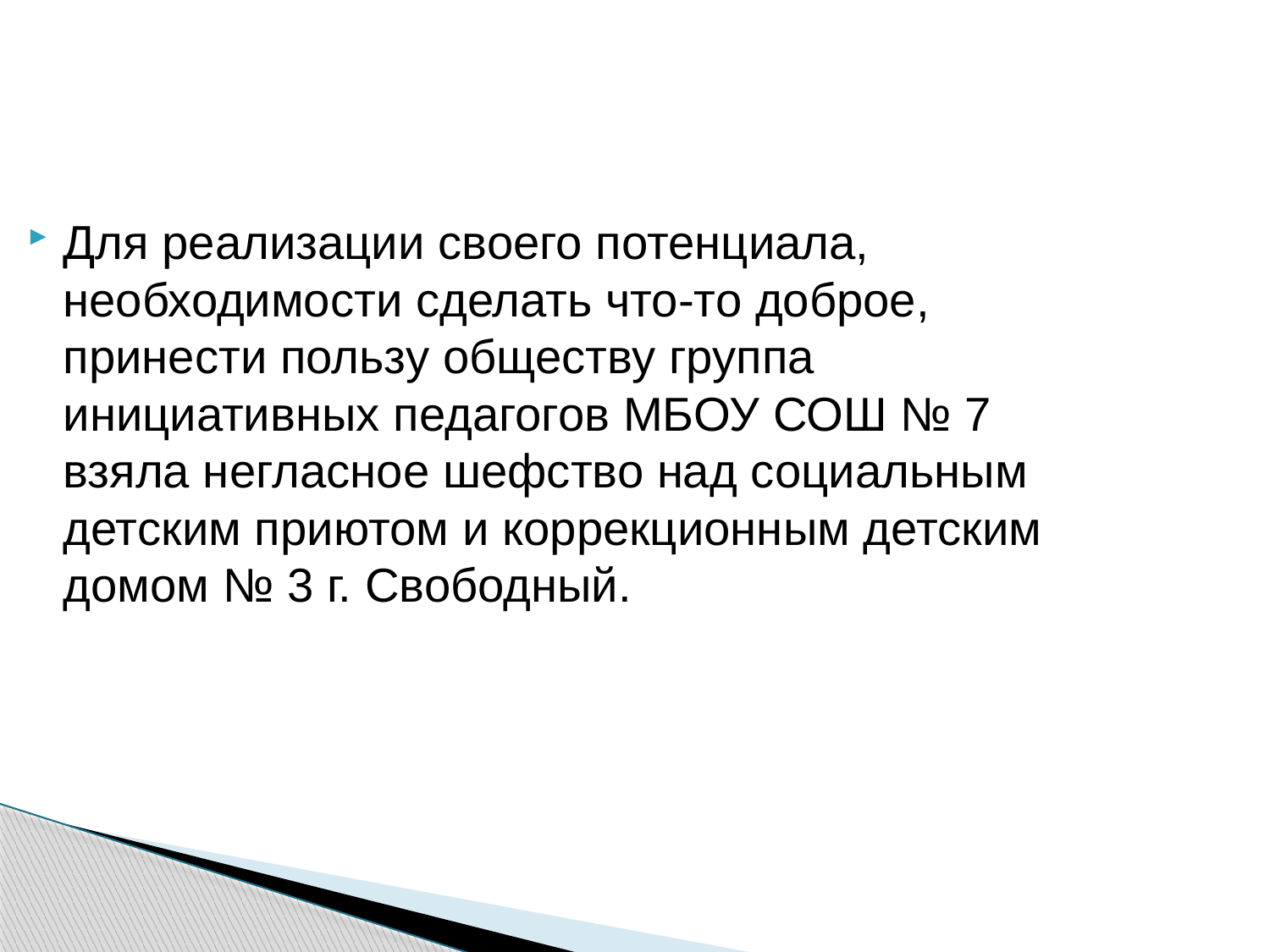

Для реализации своего потенциала, необходимости сделать что-то доброе, принести пользу обществу группа инициативных педагогов МБОУ СОШ № 7 взяла негласное шефство над социальным детским приютом и коррекционным детским домом № 3 г. Свободный.